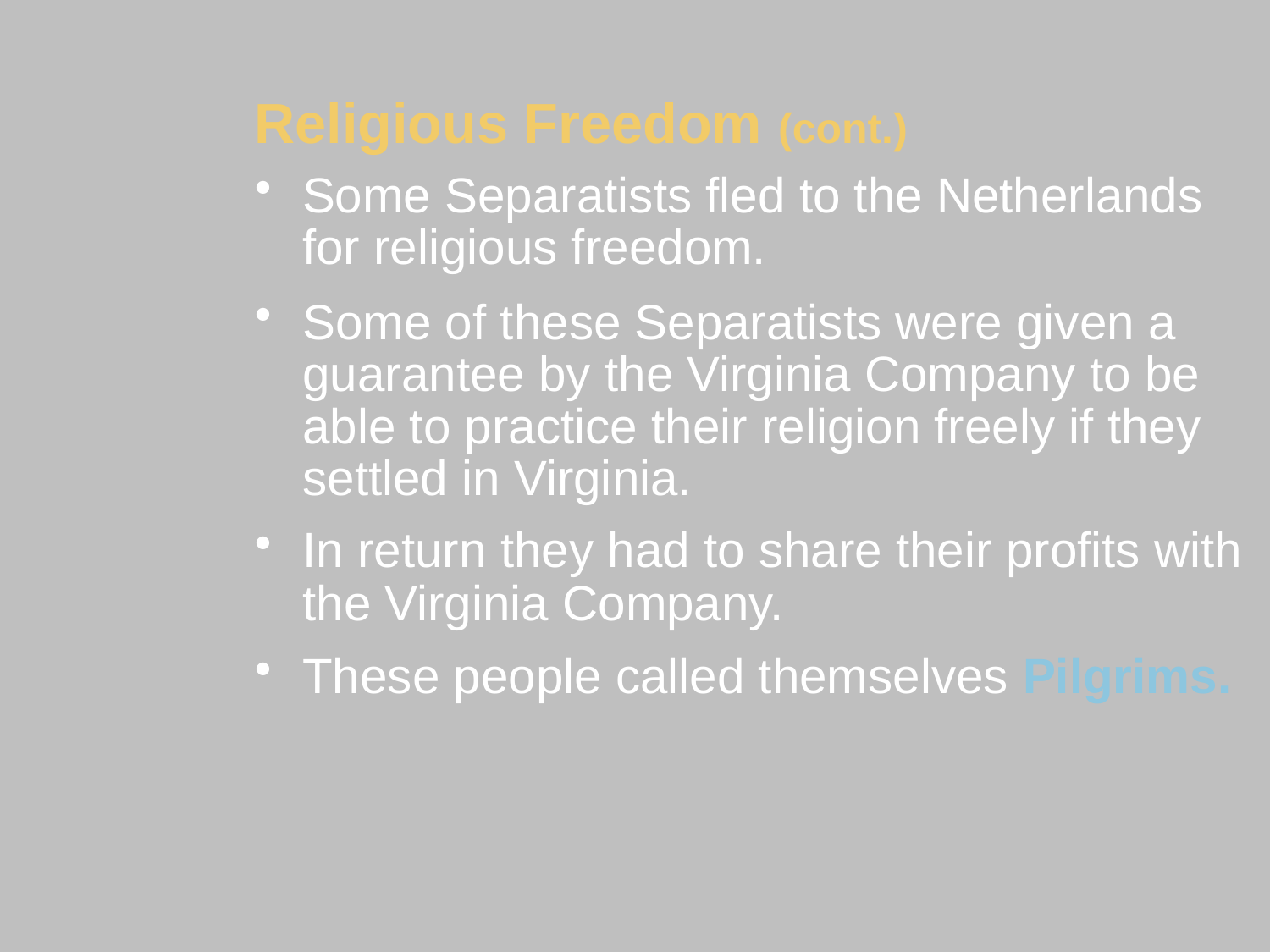

Religious Freedom (cont.)
Some Separatists fled to the Netherlands for religious freedom.
Some of these Separatists were given a guarantee by the Virginia Company to be able to practice their religion freely if they settled in Virginia.
In return they had to share their profits with the Virginia Company.
These people called themselves Pilgrims.